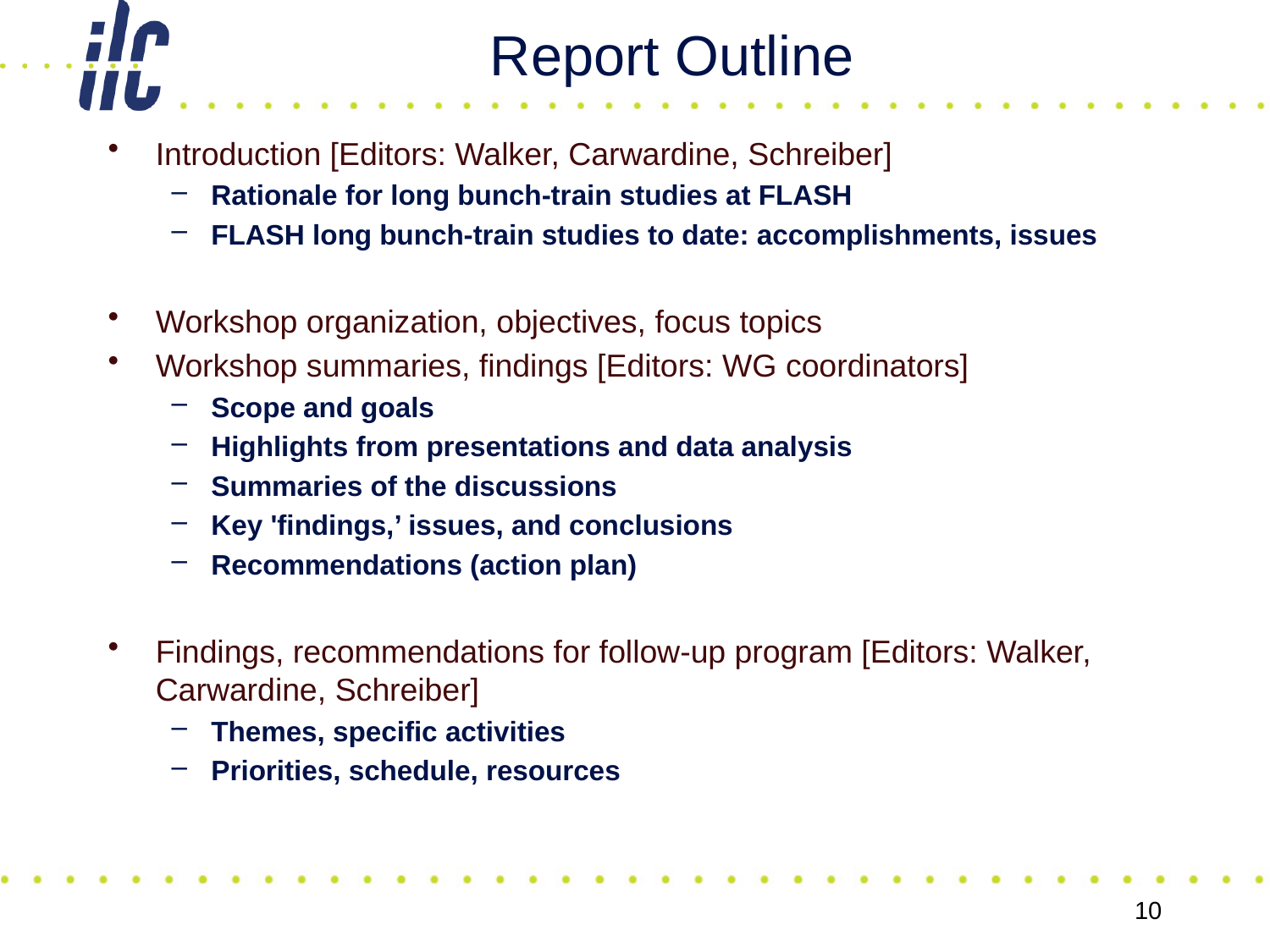

# Report Outline
Introduction [Editors: Walker, Carwardine, Schreiber]
Rationale for long bunch-train studies at FLASH
FLASH long bunch-train studies to date: accomplishments, issues

Workshop organization, objectives, focus topics
Workshop summaries, findings [Editors: WG coordinators]
Scope and goals
Highlights from presentations and data analysis
Summaries of the discussions
Key 'findings,’ issues, and conclusions
Recommendations (action plan)

Findings, recommendations for follow-up program [Editors: Walker, Carwardine, Schreiber]
Themes, specific activities
Priorities, schedule, resources
10